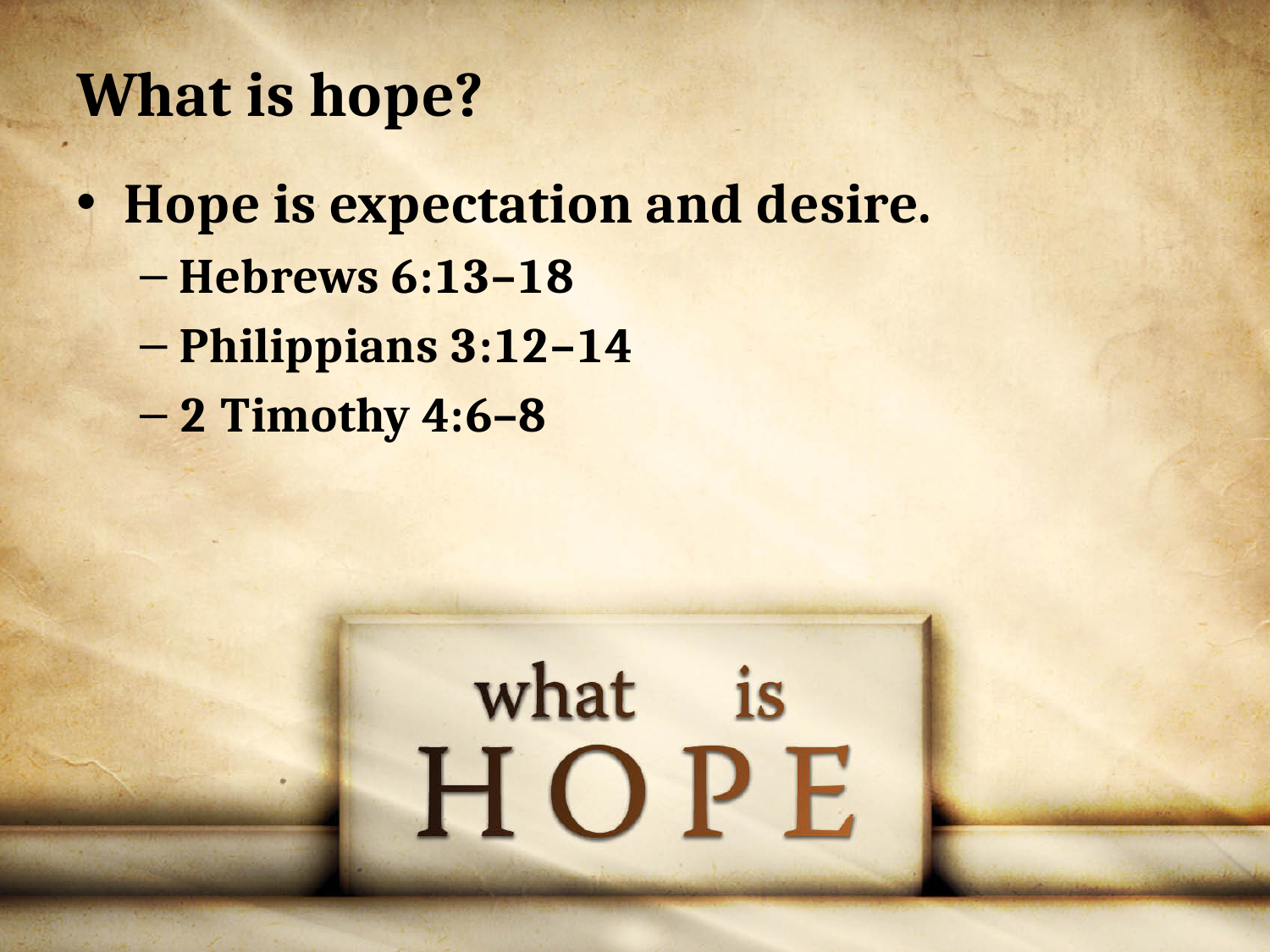

# What is hope?
Hope is expectation and desire.
Hebrews 6:13–18
Philippians 3:12–14
2 Timothy 4:6–8